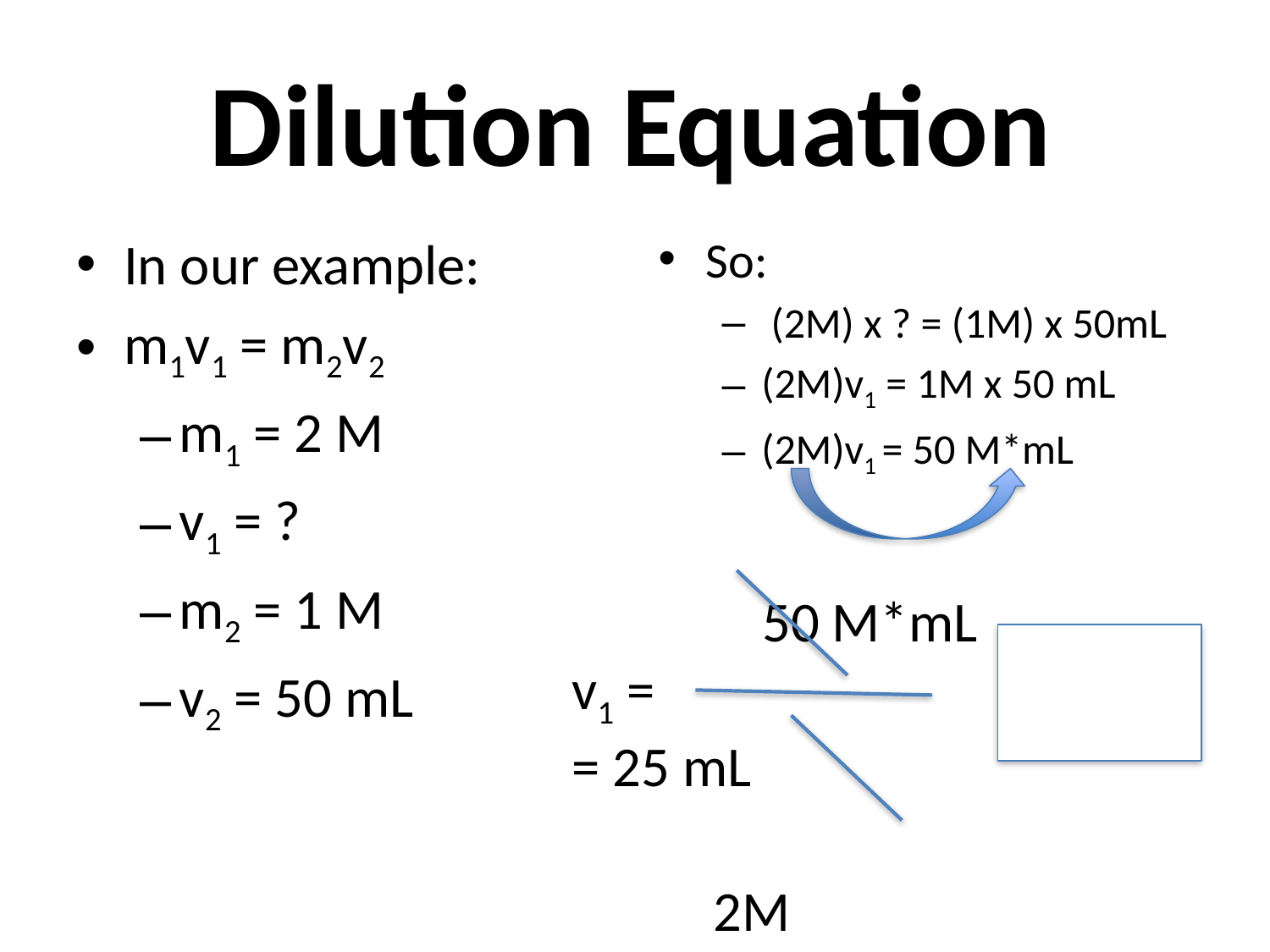

Dilution Equation
In our example:
m1v1 = m2v2
m1 = 2 M
v1 = ?
m2 = 1 M
v2 = 50 mL

So:
 (2M) x ? = (1M) x 50mL
(2M)v1 = 1M x 50 mL
(2M)v1 = 50 M*mL

	     50 M*mL
v1 =					= 25 mL
		  				  2M